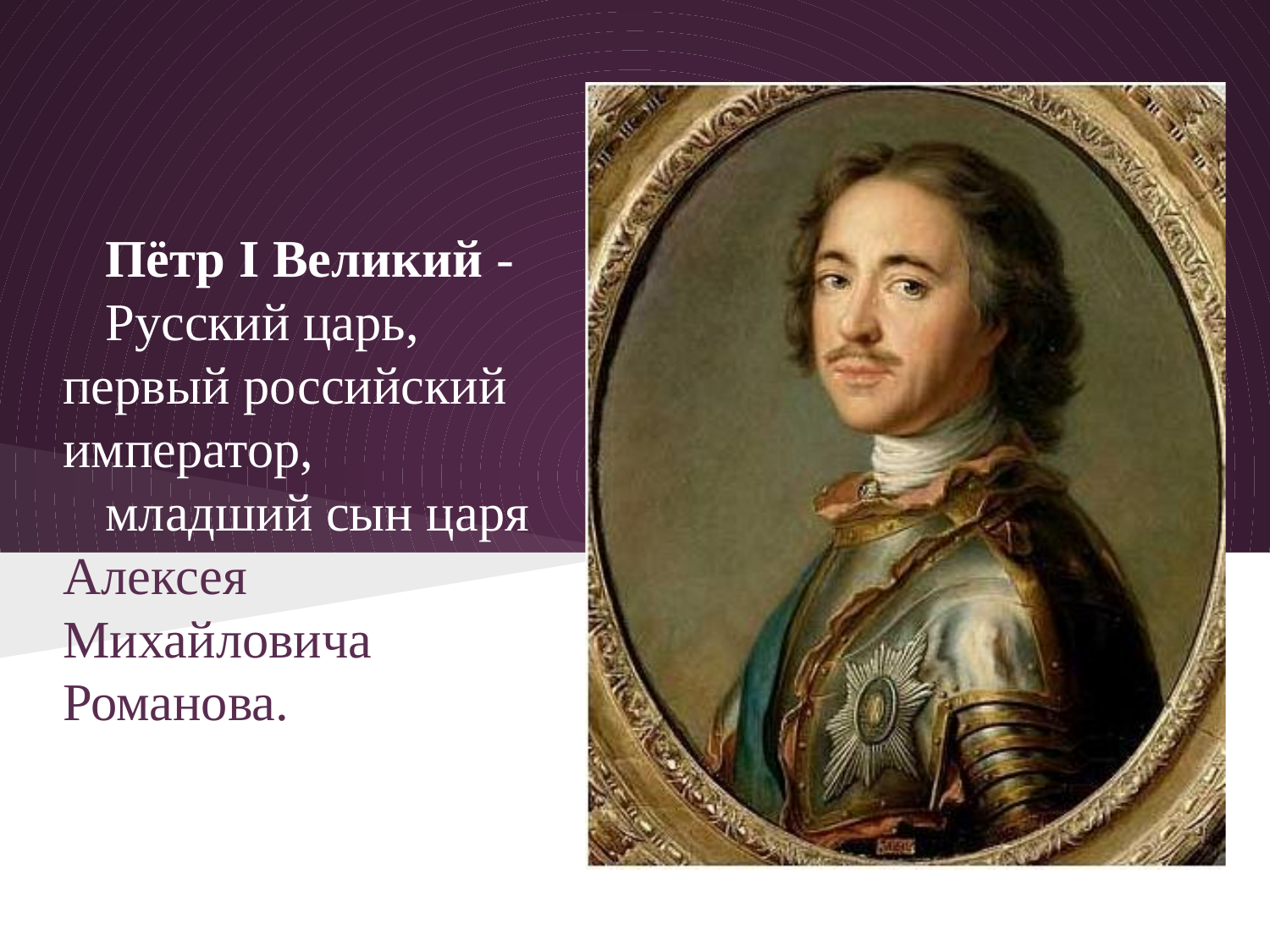

# Пётр I Великий -
Русский царь, первый российский император,
младший сын царя Алексея Михайловича Романова.